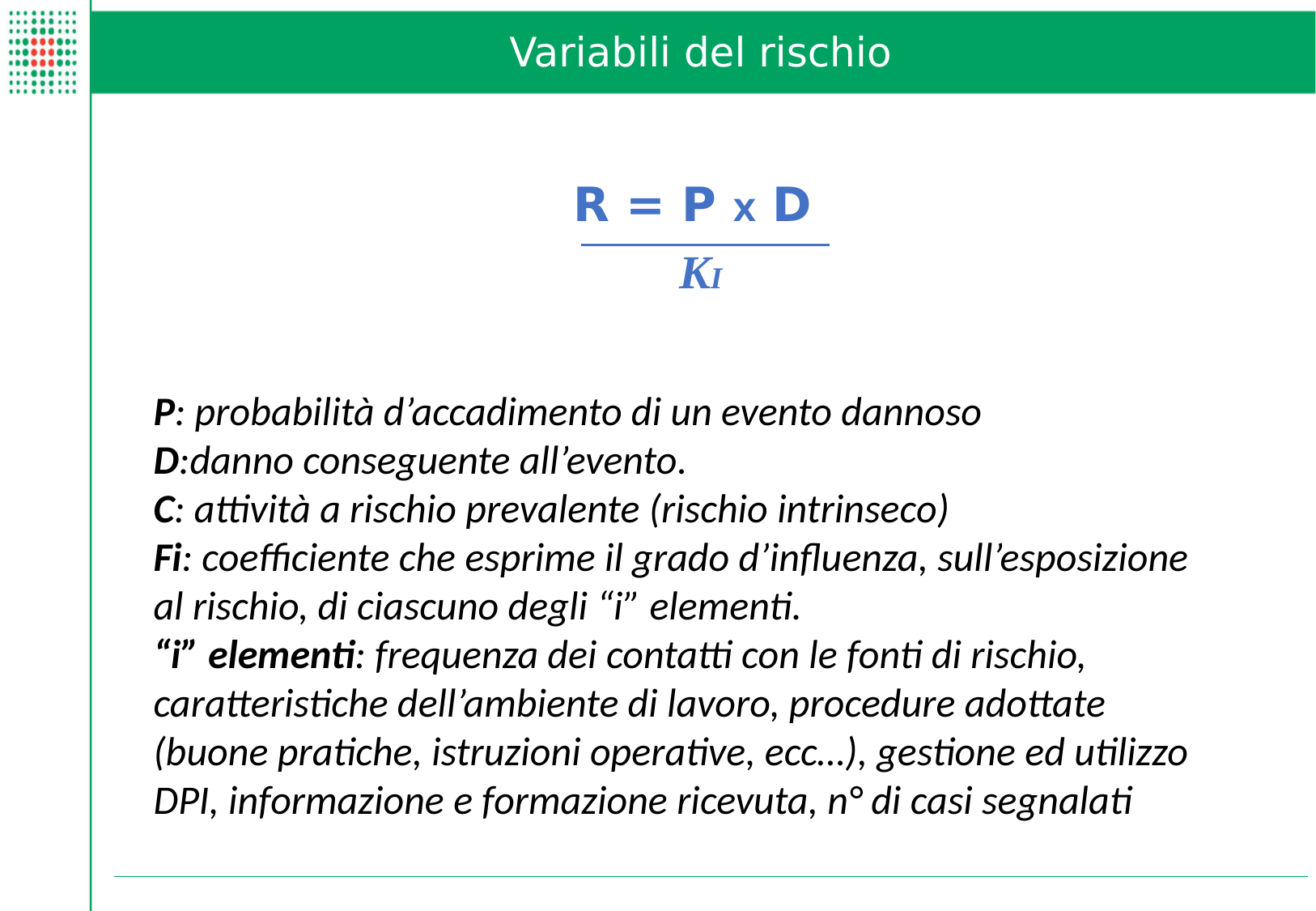

# Variabili del rischio
R = P x D
Ki
P: probabilità d’accadimento di un evento dannoso
D:danno conseguente all’evento.
C: attività a rischio prevalente (rischio intrinseco)
Fi: coefficiente che esprime il grado d’influenza, sull’esposizione al rischio, di ciascuno degli “i” elementi.
“i” elementi: frequenza dei contatti con le fonti di rischio, caratteristiche dell’ambiente di lavoro, procedure adottate (buone pratiche, istruzioni operative, ecc…), gestione ed utilizzo DPI, informazione e formazione ricevuta, n° di casi segnalati